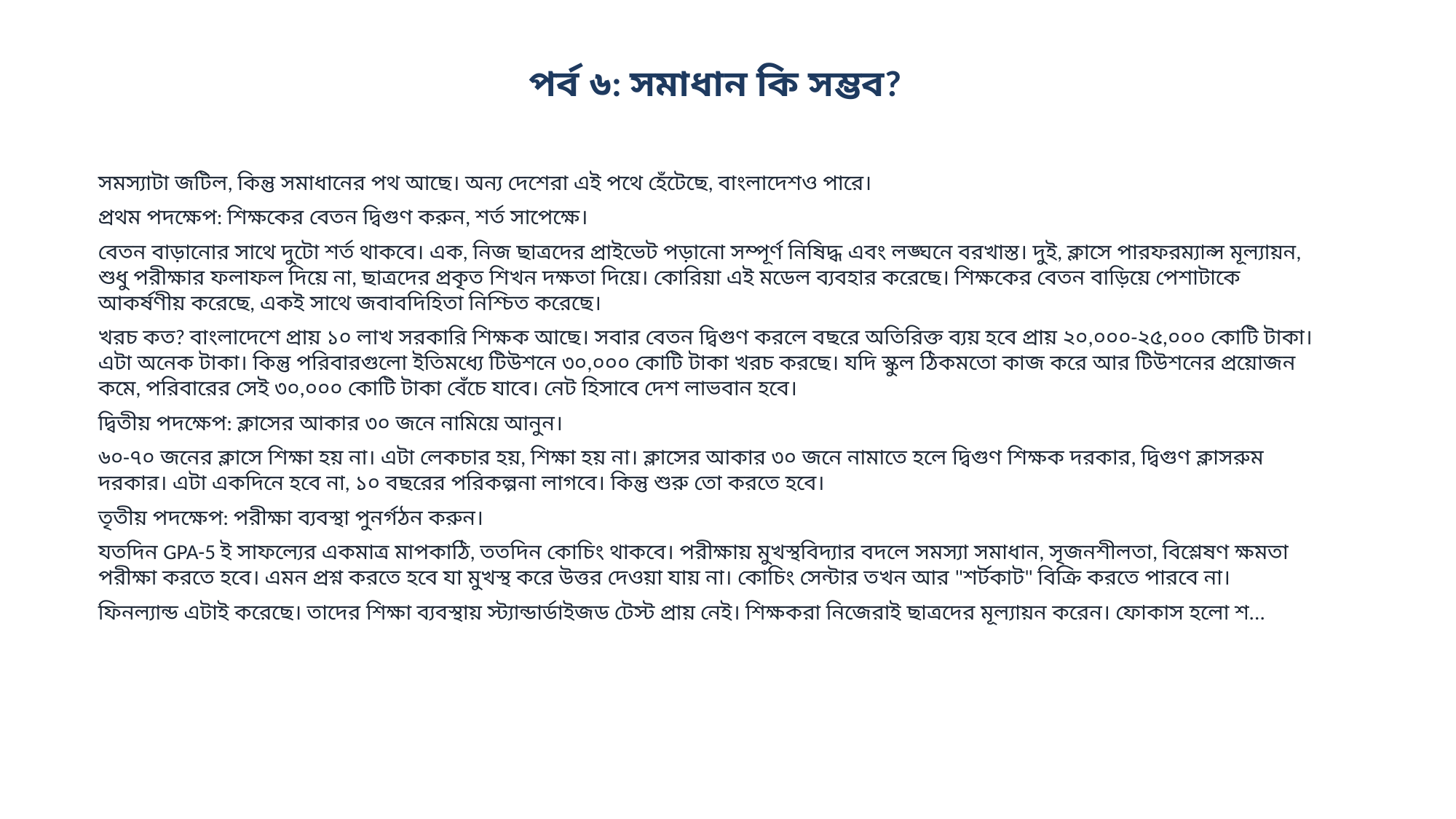

পর্ব ৬: সমাধান কি সম্ভব?
সমস্যাটা জটিল, কিন্তু সমাধানের পথ আছে। অন্য দেশেরা এই পথে হেঁটেছে, বাংলাদেশও পারে।
প্রথম পদক্ষেপ: শিক্ষকের বেতন দ্বিগুণ করুন, শর্ত সাপেক্ষে।
বেতন বাড়ানোর সাথে দুটো শর্ত থাকবে। এক, নিজ ছাত্রদের প্রাইভেট পড়ানো সম্পূর্ণ নিষিদ্ধ এবং লঙ্ঘনে বরখাস্ত। দুই, ক্লাসে পারফরম্যান্স মূল্যায়ন, শুধু পরীক্ষার ফলাফল দিয়ে না, ছাত্রদের প্রকৃত শিখন দক্ষতা দিয়ে। কোরিয়া এই মডেল ব্যবহার করেছে। শিক্ষকের বেতন বাড়িয়ে পেশাটাকে আকর্ষণীয় করেছে, একই সাথে জবাবদিহিতা নিশ্চিত করেছে।
খরচ কত? বাংলাদেশে প্রায় ১০ লাখ সরকারি শিক্ষক আছে। সবার বেতন দ্বিগুণ করলে বছরে অতিরিক্ত ব্যয় হবে প্রায় ২০,০০০-২৫,০০০ কোটি টাকা। এটা অনেক টাকা। কিন্তু পরিবারগুলো ইতিমধ্যে টিউশনে ৩০,০০০ কোটি টাকা খরচ করছে। যদি স্কুল ঠিকমতো কাজ করে আর টিউশনের প্রয়োজন কমে, পরিবারের সেই ৩০,০০০ কোটি টাকা বেঁচে যাবে। নেট হিসাবে দেশ লাভবান হবে।
দ্বিতীয় পদক্ষেপ: ক্লাসের আকার ৩০ জনে নামিয়ে আনুন।
৬০-৭০ জনের ক্লাসে শিক্ষা হয় না। এটা লেকচার হয়, শিক্ষা হয় না। ক্লাসের আকার ৩০ জনে নামাতে হলে দ্বিগুণ শিক্ষক দরকার, দ্বিগুণ ক্লাসরুম দরকার। এটা একদিনে হবে না, ১০ বছরের পরিকল্পনা লাগবে। কিন্তু শুরু তো করতে হবে।
তৃতীয় পদক্ষেপ: পরীক্ষা ব্যবস্থা পুনর্গঠন করুন।
যতদিন GPA-5 ই সাফল্যের একমাত্র মাপকাঠি, ততদিন কোচিং থাকবে। পরীক্ষায় মুখস্থবিদ্যার বদলে সমস্যা সমাধান, সৃজনশীলতা, বিশ্লেষণ ক্ষমতা পরীক্ষা করতে হবে। এমন প্রশ্ন করতে হবে যা মুখস্থ করে উত্তর দেওয়া যায় না। কোচিং সেন্টার তখন আর "শর্টকাট" বিক্রি করতে পারবে না।
ফিনল্যান্ড এটাই করেছে। তাদের শিক্ষা ব্যবস্থায় স্ট্যান্ডার্ডাইজড টেস্ট প্রায় নেই। শিক্ষকরা নিজেরাই ছাত্রদের মূল্যায়ন করেন। ফোকাস হলো শ...